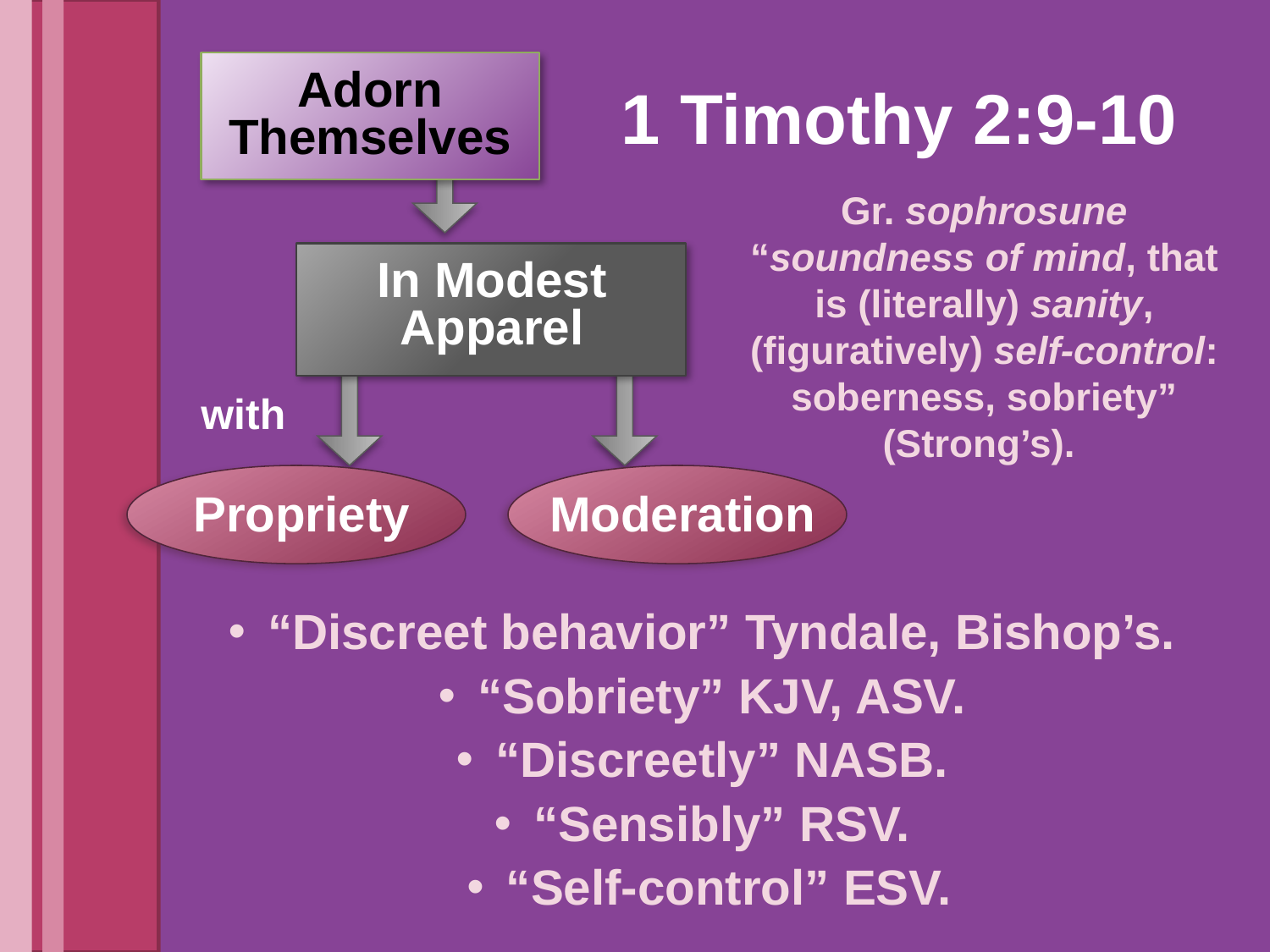

Adorn Themselves

# 1 Timothy 2:9-10

Gr. sophrosune “soundness of mind, that is (literally) sanity, (figuratively) self-control: soberness, sobriety” (Strong’s).

In Modest Apparel

with

Moderation
Propriety
“Discreet behavior” Tyndale, Bishop’s.
“Sobriety” KJV, ASV.
“Discreetly” NASB.
“Sensibly” RSV.
“Self-control” ESV.